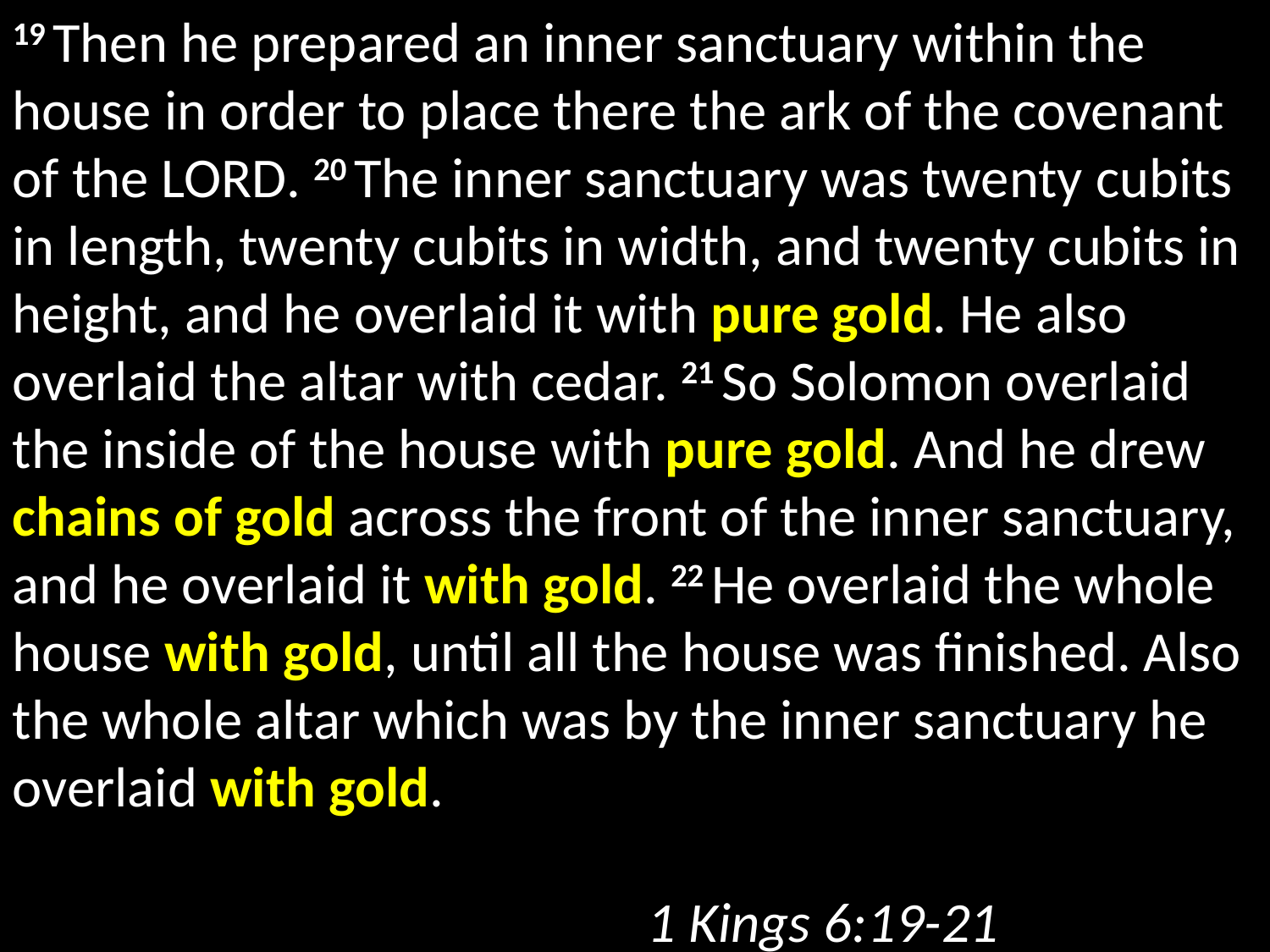

19 Then he prepared an inner sanctuary within the house in order to place there the ark of the covenant of the Lord. 20 The inner sanctuary was twenty cubits in length, twenty cubits in width, and twenty cubits in height, and he overlaid it with pure gold. He also overlaid the altar with cedar. 21 So Solomon overlaid the inside of the house with pure gold. And he drew chains of gold across the front of the inner sanctuary, and he overlaid it with gold. 22 He overlaid the whole house with gold, until all the house was finished. Also the whole altar which was by the inner sanctuary he overlaid with gold.
														1 Kings 6:19-21